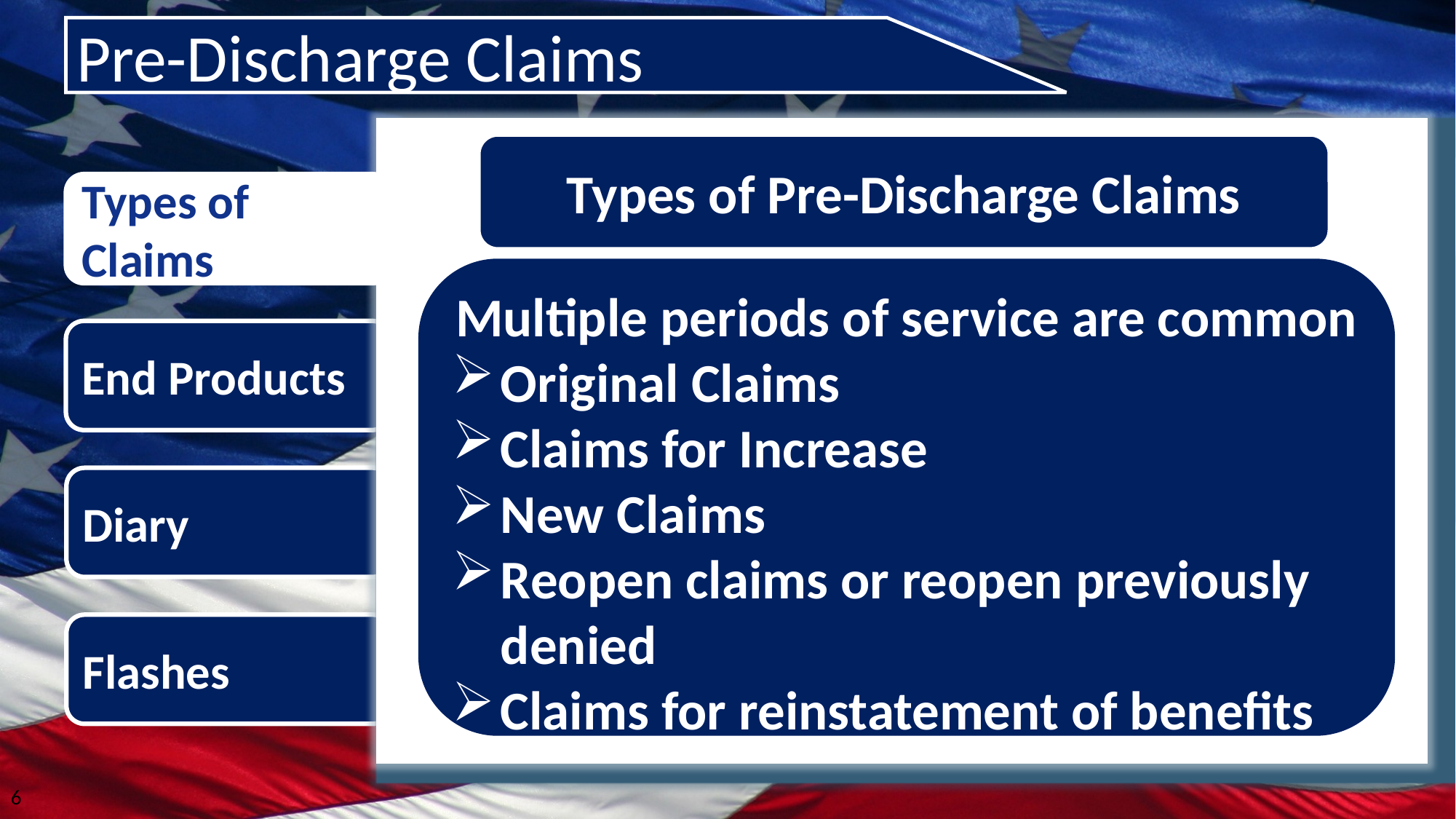

Pre-Discharge Claims

Types of Pre-Discharge Claims
Types of Claims
Multiple periods of service are common
Original Claims
Claims for Increase
New Claims
Reopen claims or reopen previously denied
Claims for reinstatement of benefits
End Products
Diary
Flashes
6